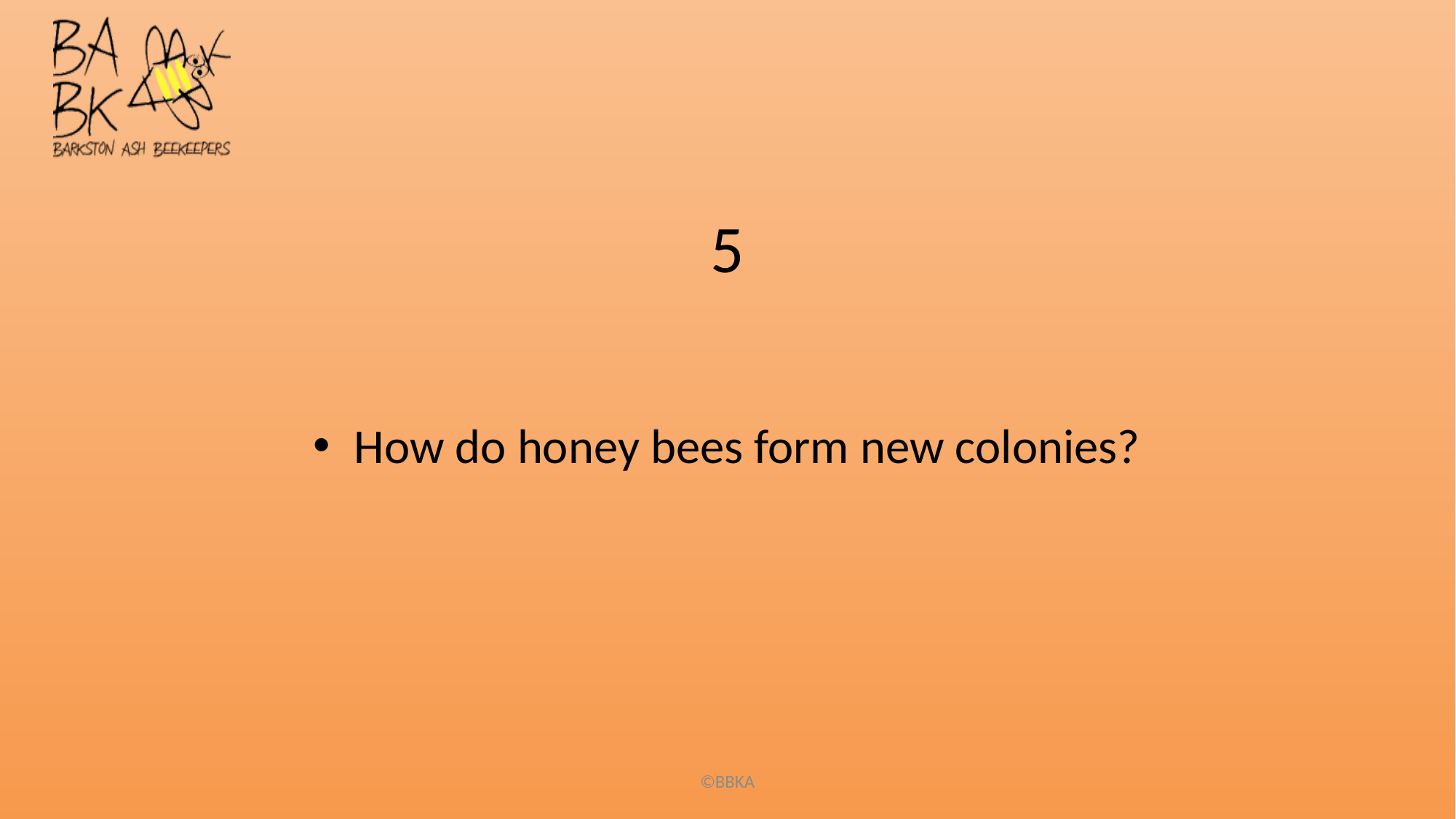

# 5
How do honey bees form new colonies?
©BBKA